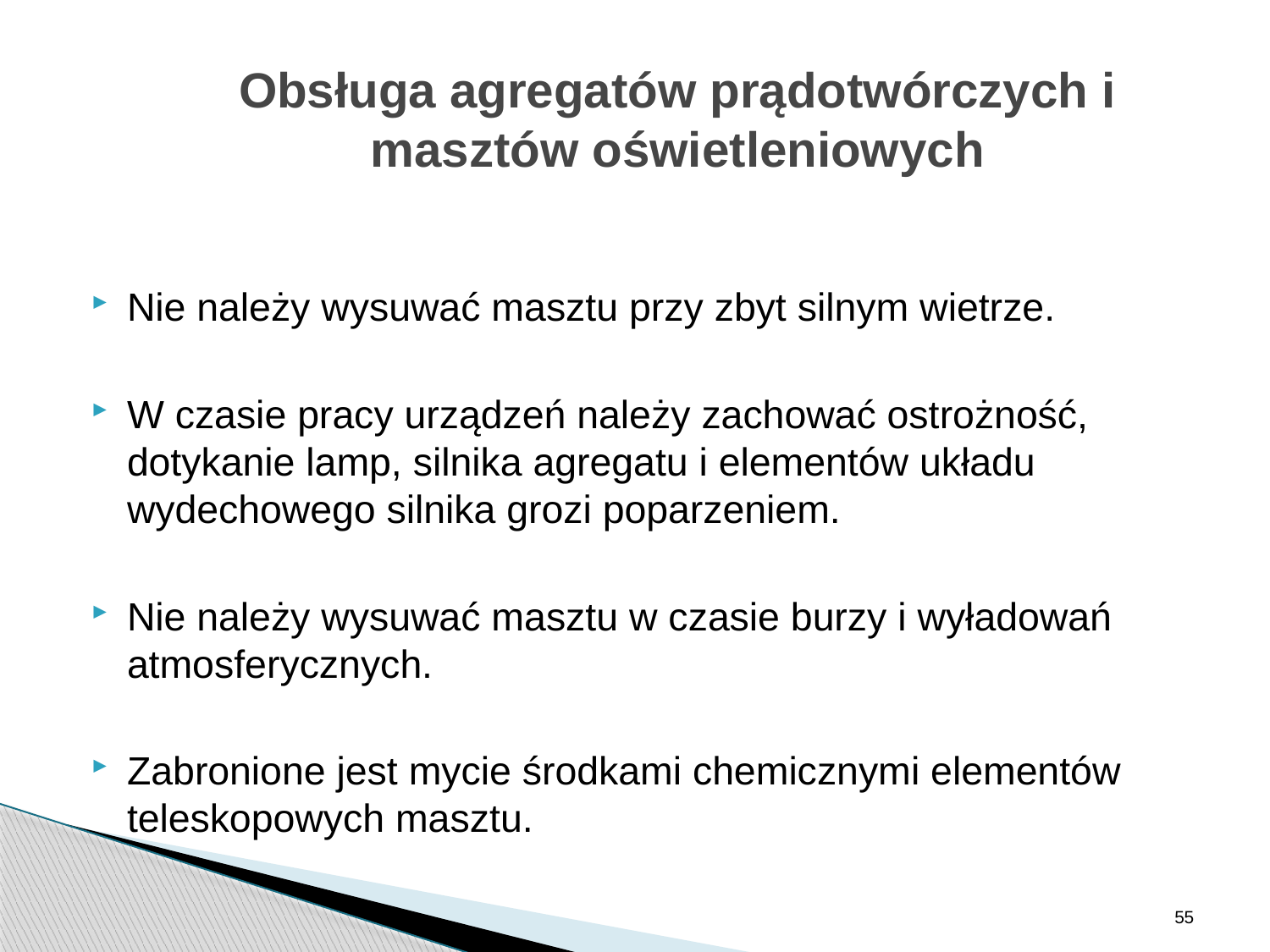

# Obsługa agregatów prądotwórczych i masztów oświetleniowych

Nie należy wysuwać masztu przy zbyt silnym wietrze.

W czasie pracy urządzeń należy zachować ostrożność, dotykanie lamp, silnika agregatu i elementów układu wydechowego silnika grozi poparzeniem.

Nie należy wysuwać masztu w czasie burzy i wyładowań atmosferycznych.

Zabronione jest mycie środkami chemicznymi elementów teleskopowych masztu.
55